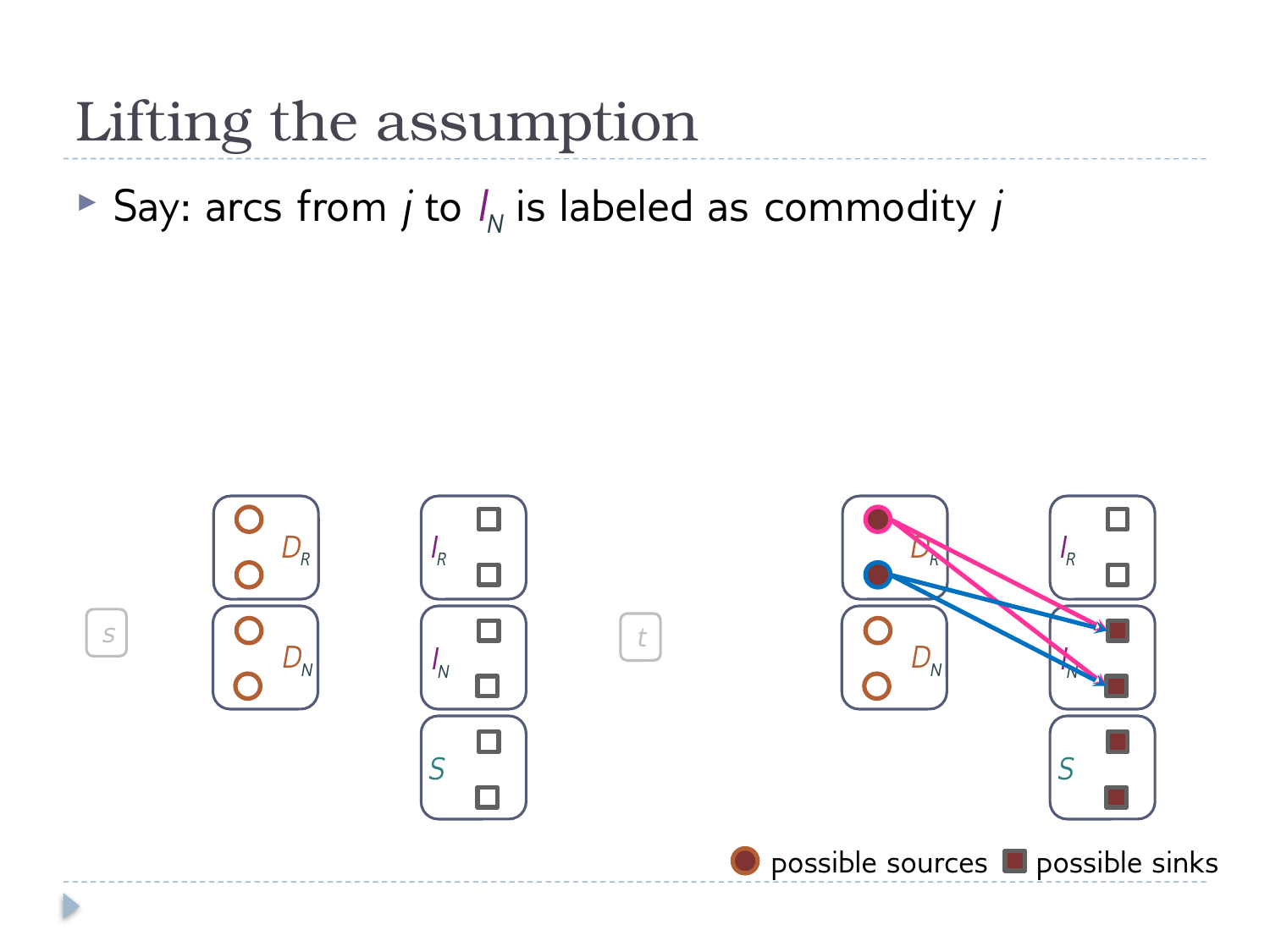

# Lifting the assumption
Say: arcs from j to IN is labeled as commodity j

DR
IR
DR
IR

s

t

DN
DN
IN
IN

S
S

possible sources
possible sinks